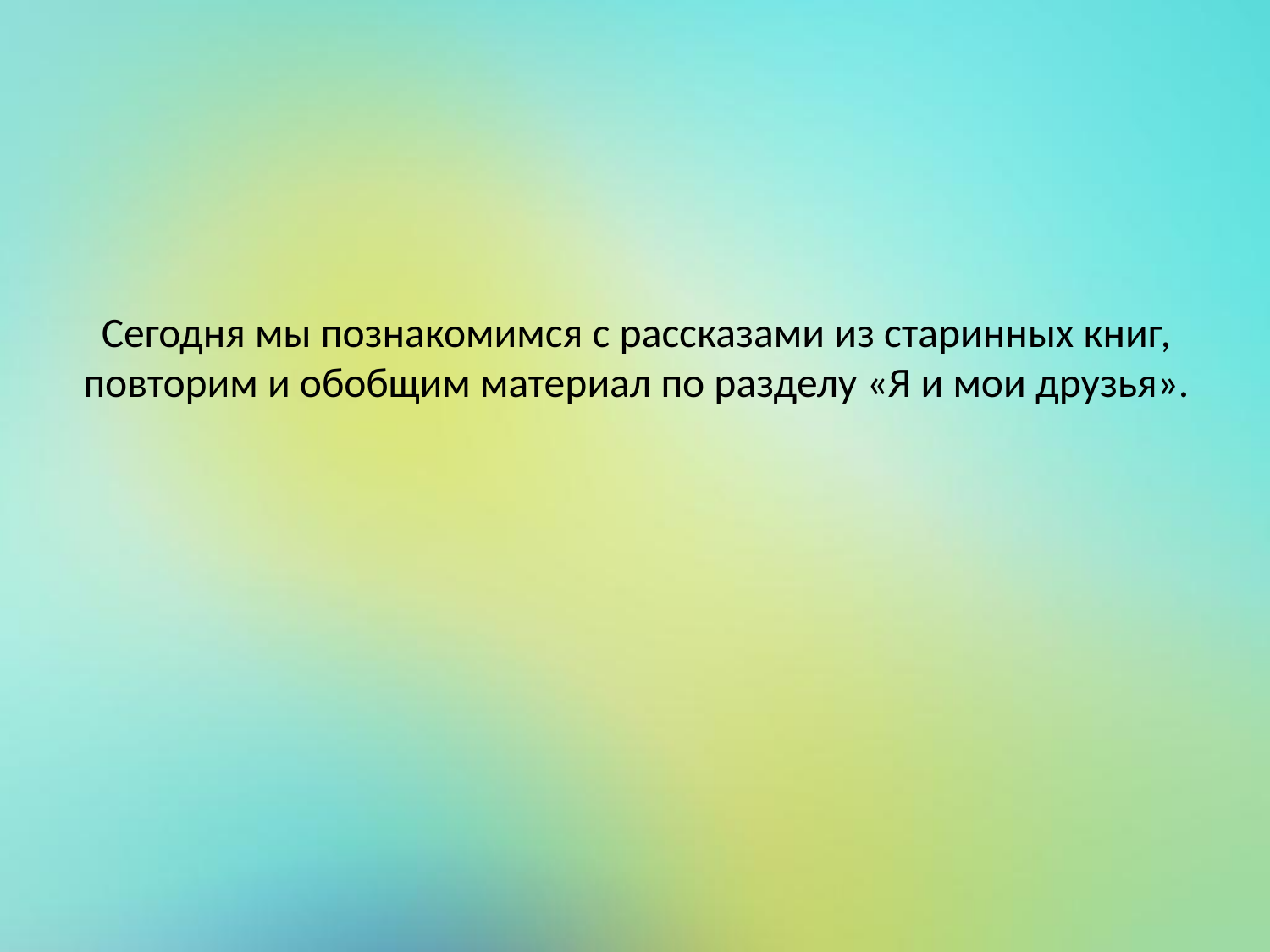

# Сегодня мы познакомимся с рассказами из старинных книг, повторим и обобщим материал по разделу «Я и мои друзья».